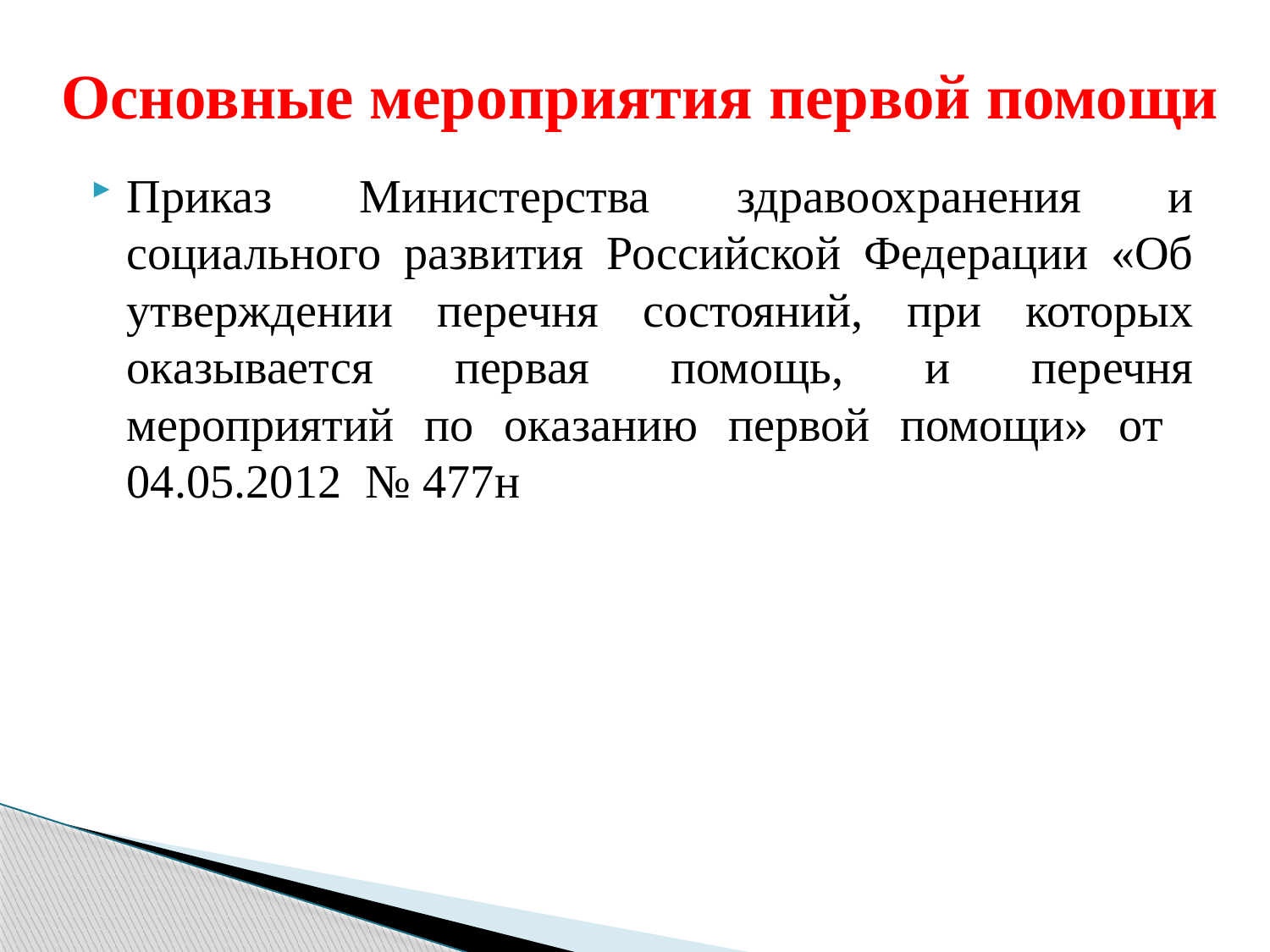

# Основные мероприятия первой помощи
Приказ Министерства здравоохранения и социального развития Российской Федерации «Об утверждении перечня состояний, при которых оказывается первая помощь, и перечня мероприятий по оказанию первой помощи» от  04.05.2012  № 477н